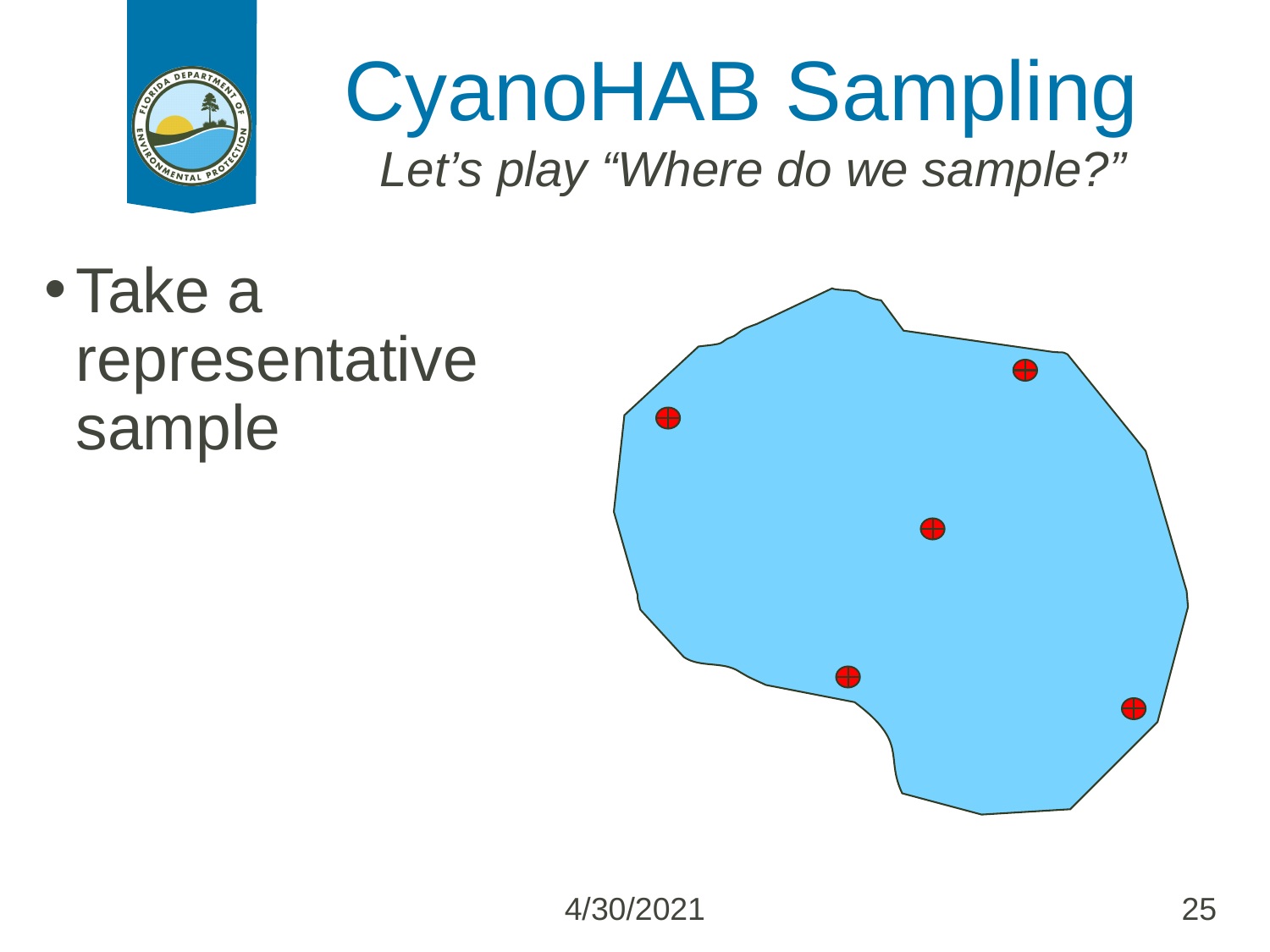

# CyanoHAB Sampling
Let’s play “Where do we sample?”
Take a representative sample

4/30/2021